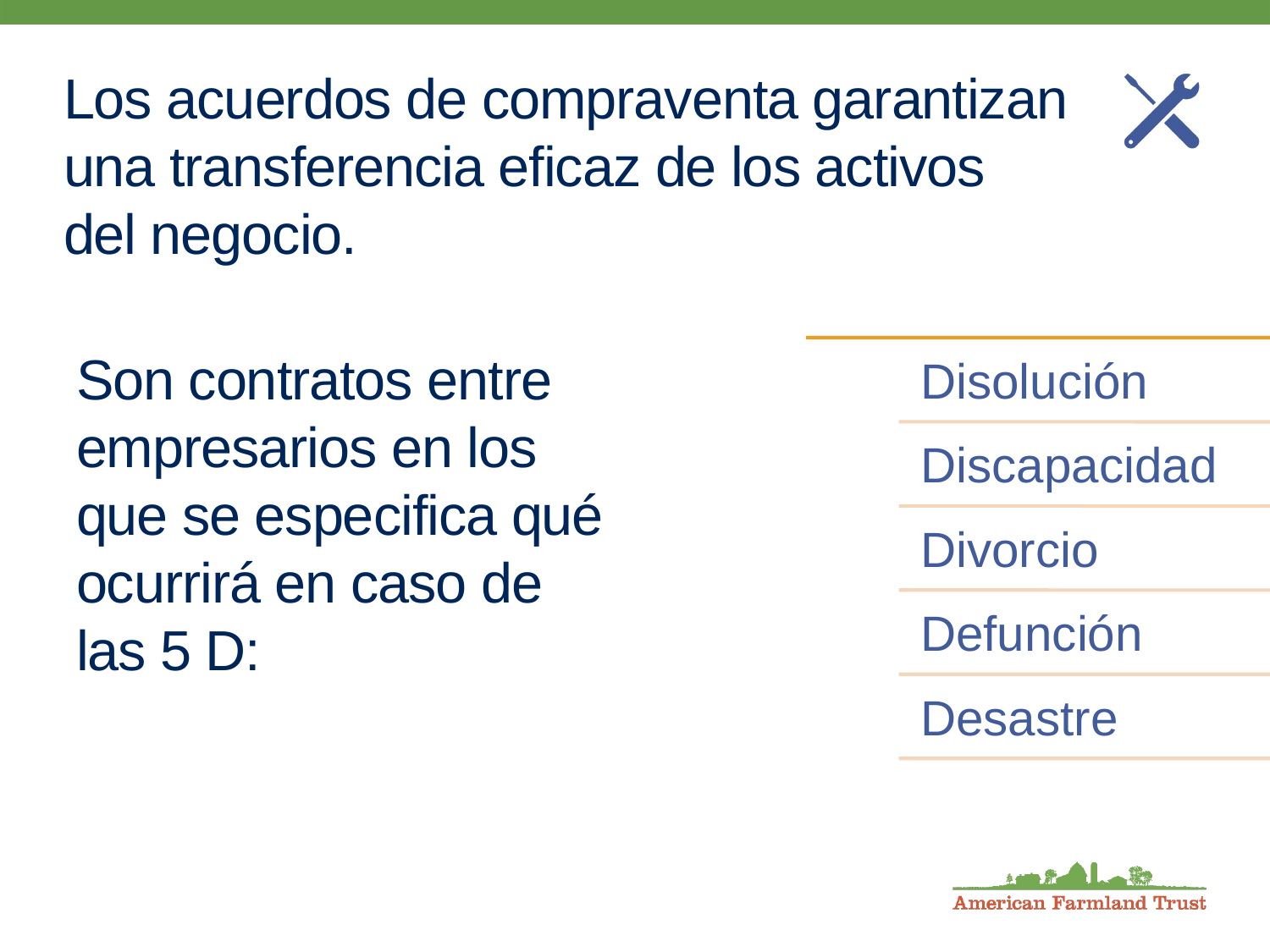

# Los acuerdos de compraventa garantizan una transferencia eficaz de los activos del negocio.

Son contratos entre empresarios en los que se especifica qué ocurrirá en caso de las 5 D:

Disolución
Discapacidad
Divorcio
Defunción
Desastre